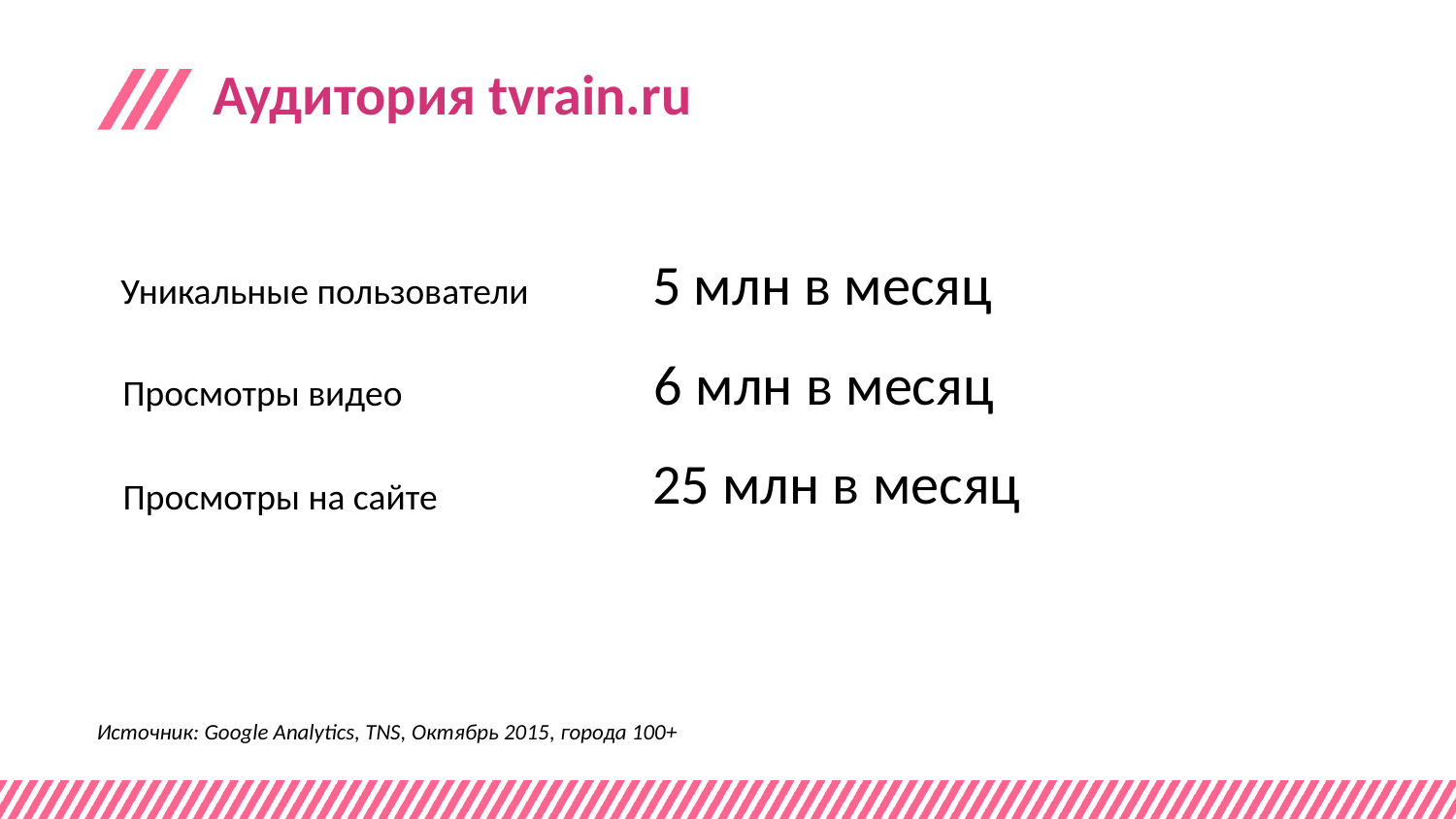

# Аудитория tvrain.ru
5 млн в месяц
Уникальные пользователи
6 млн в месяц
Просмотры видео
25 млн в месяц
Просмотры на сайте
Источник: Google Analytics, TNS, Октябрь 2015, города 100+